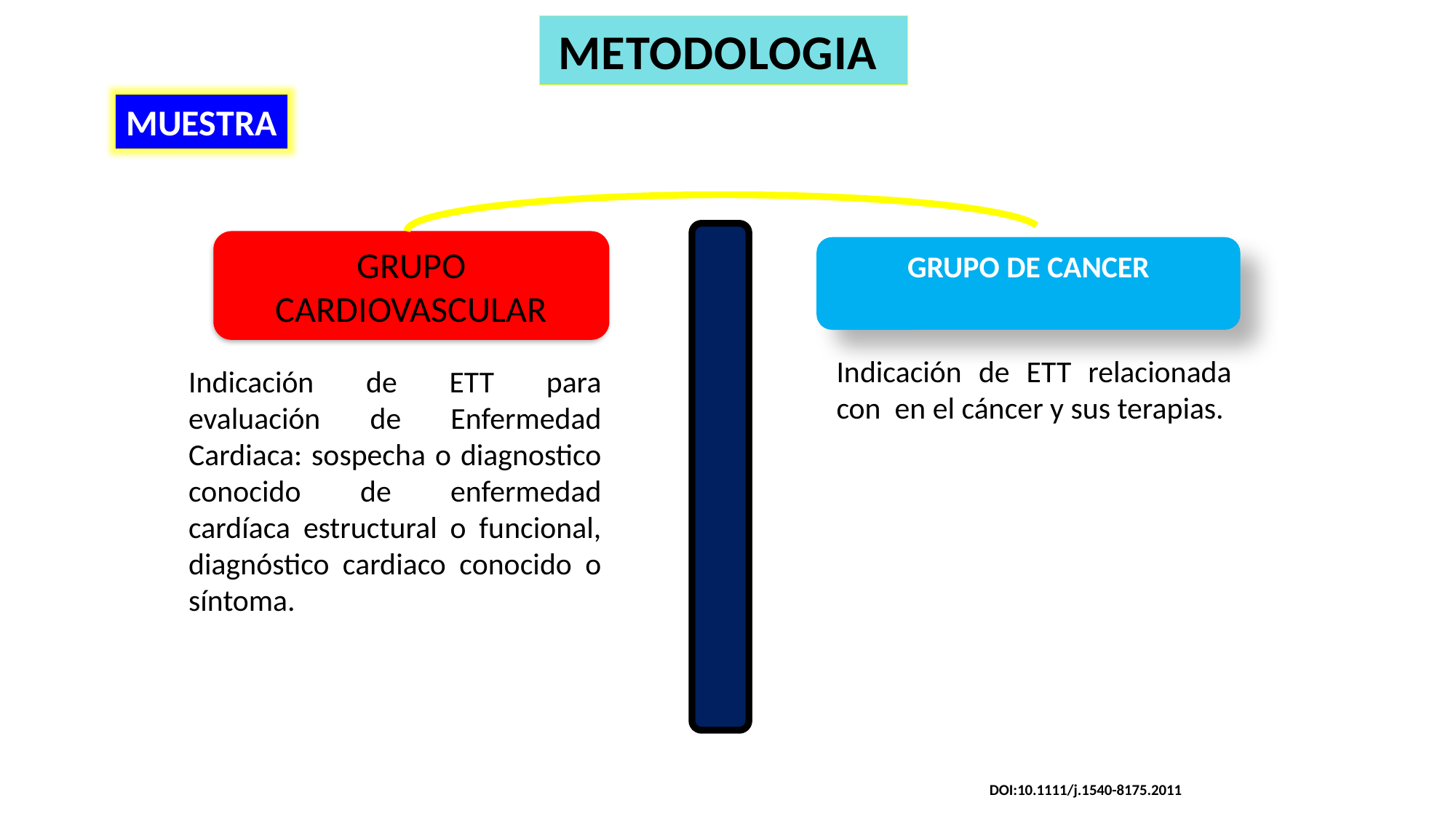

METODOLOGIA
MUESTRA

GRUPO CARDIOVASCULAR
GRUPO DE CANCER

Indicación de ETT relacionada con  en el cáncer y sus terapias.
Indicación de ETT para evaluación de Enfermedad Cardiaca: sospecha o diagnostico conocido de enfermedad cardíaca estructural o funcional, diagnóstico cardiaco conocido o síntoma.
DOI:10.1111/j.1540-8175.2011
N engl j med 368;11 nejm.org march 14, 2013